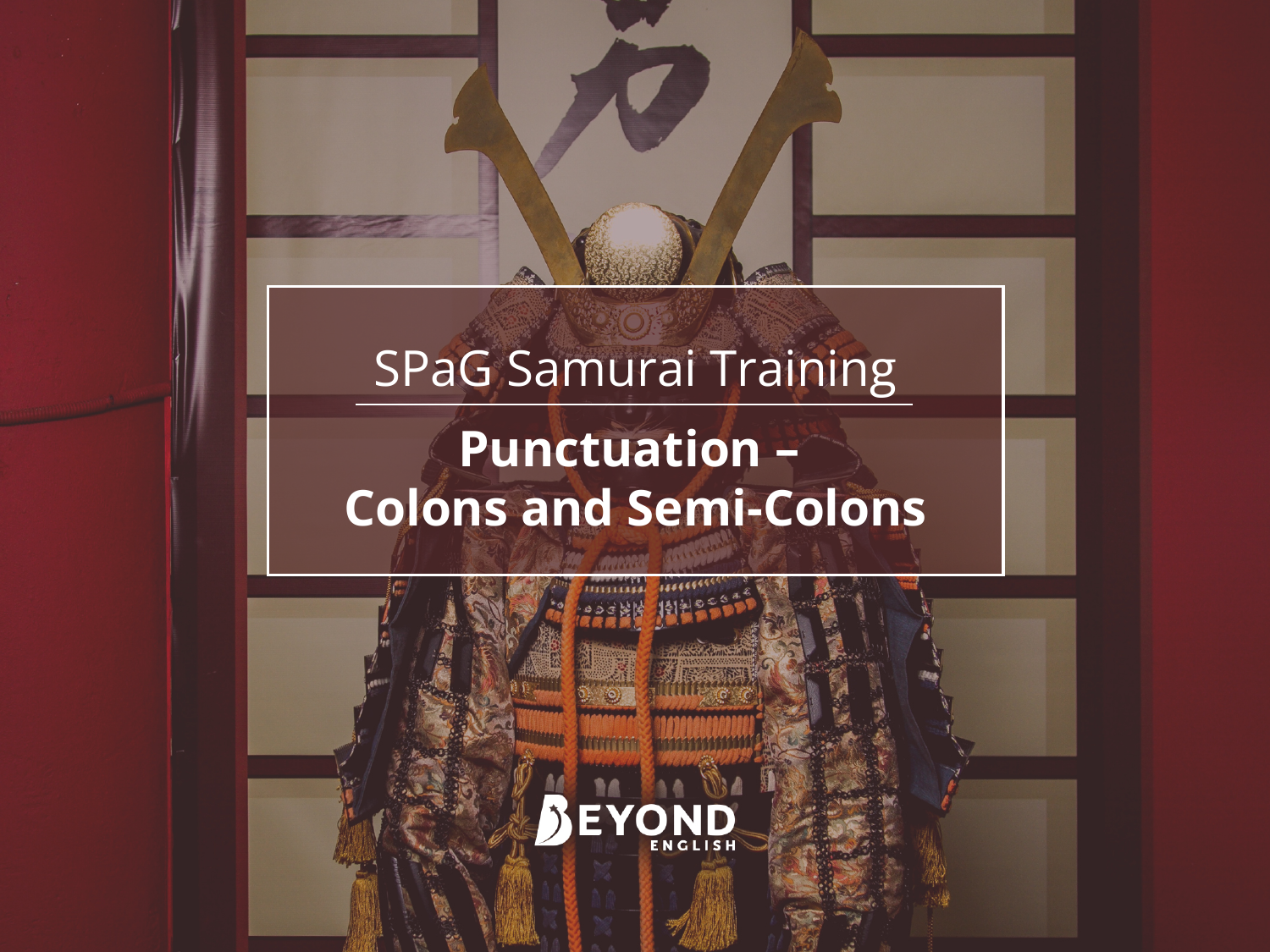

SPaG Samurai Training
Punctuation –
Colons and Semi-Colons